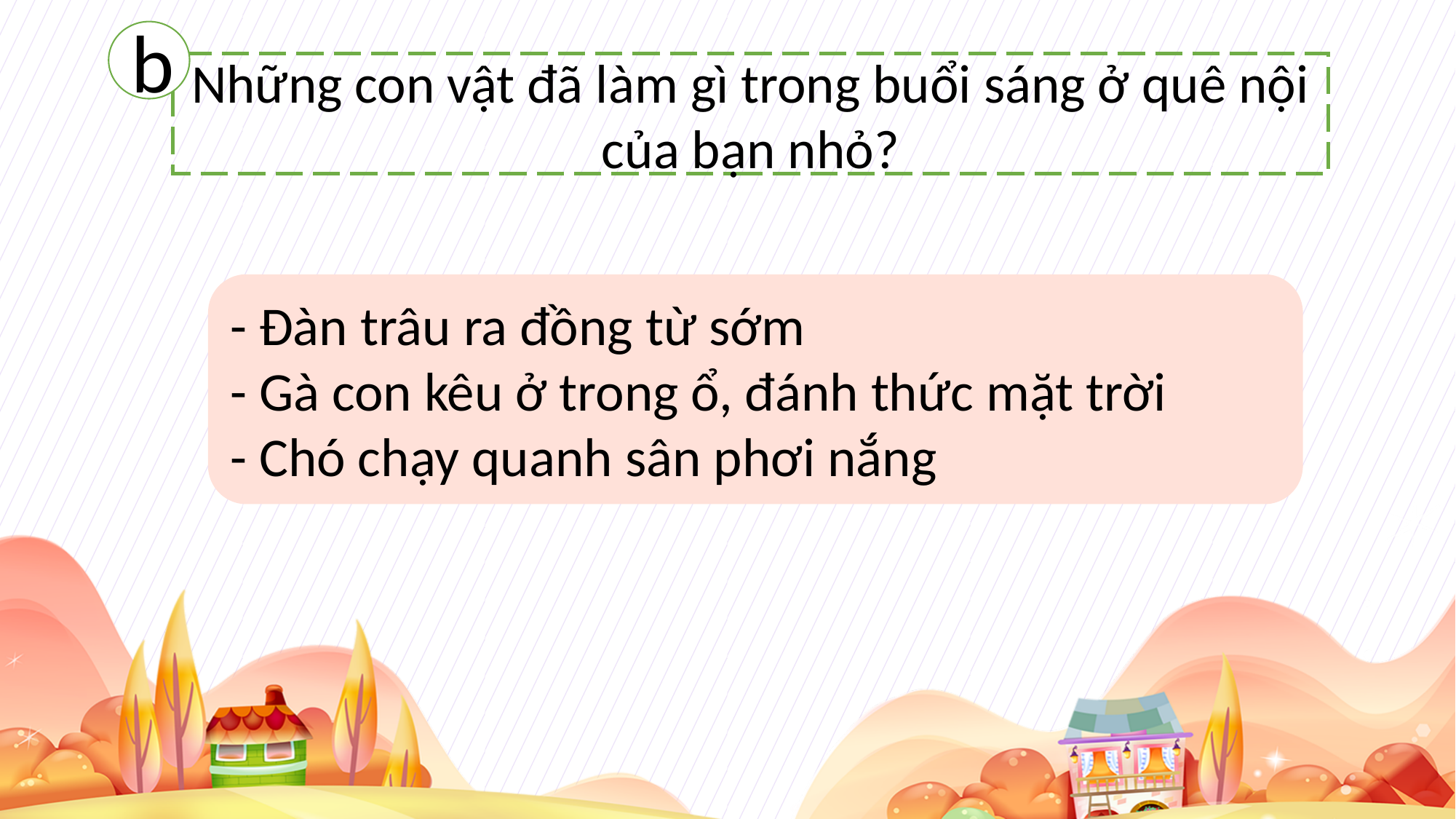

b
Những con vật đã làm gì trong buổi sáng ở quê nội của bạn nhỏ?
- Đàn trâu ra đồng từ sớm
- Gà con kêu ở trong ổ, đánh thức mặt trời
- Chó chạy quanh sân phơi nắng